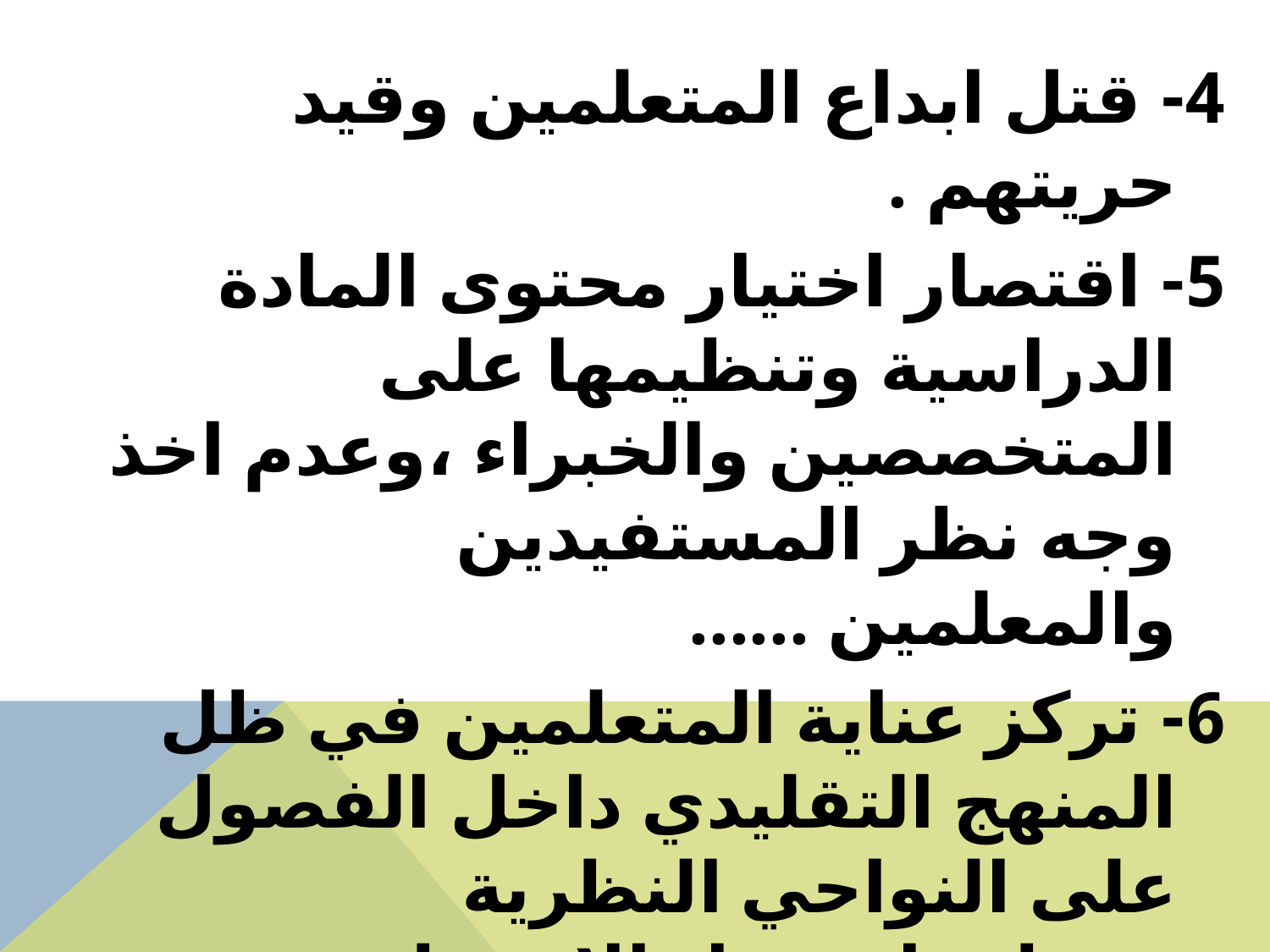

4- قتل ابداع المتعلمين وقيد حريتهم .
5- اقتصار اختيار محتوى المادة الدراسية وتنظيمها على المتخصصين والخبراء ،وعدم اخذ وجه نظر المستفيدين والمعلمين ......
6- تركز عناية المتعلمين في ظل المنهج التقليدي داخل الفصول على النواحي النظرية فقط .واستبعاد الانشطة المدرسية .
7- انعزال المدرسة عن الحياة الواقعية وربط التعلم بحياة المتعلمين .